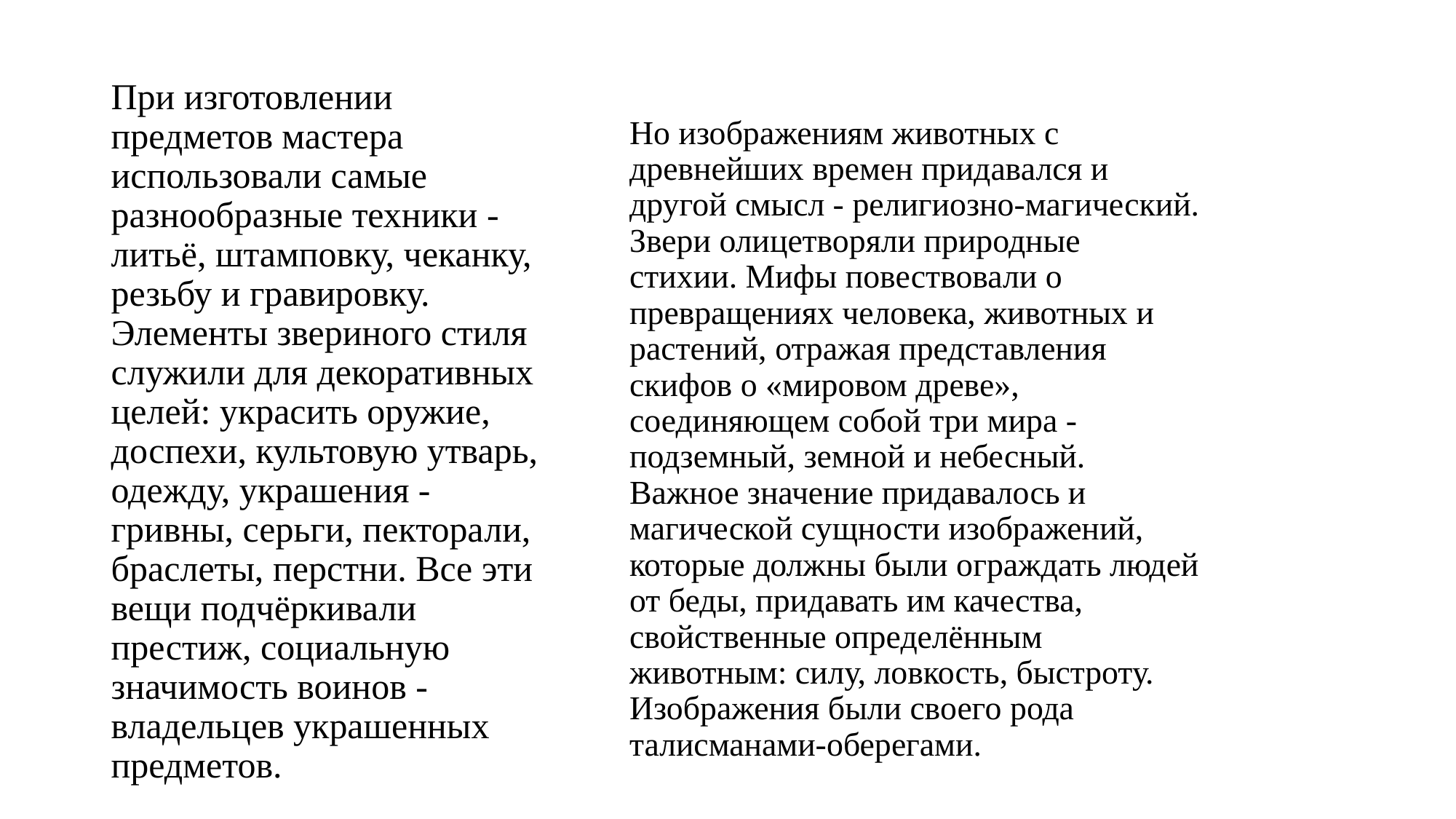

При изготовлении предметов мастера использовали самые разнообразные техники - литьё, штамповку, чеканку, резьбу и гравировку. Элементы звериного стиля служили для декоративных целей: украсить оружие, доспехи, культовую утварь, одежду, украшения - гривны, серьги, пекторали, браслеты, перстни. Все эти вещи подчёркивали престиж, социальную значимость воинов - владельцев украшенных предметов.
Но изображениям животных с древнейших времен придавался и другой смысл - религиозно-магический. Звери олицетворяли природные
стихии. Мифы повествовали о превращениях человека, животных и растений, отражая представления скифов о «мировом древе», соединяющем собой три мира - подземный, земной и небесный.
Важное значение придавалось и магической сущности изображений, которые должны были ограждать людей от беды, придавать им качества, свойственные определённым животным: силу, ловкость, быстроту. Изображения были своего рода талисманами-оберегами.